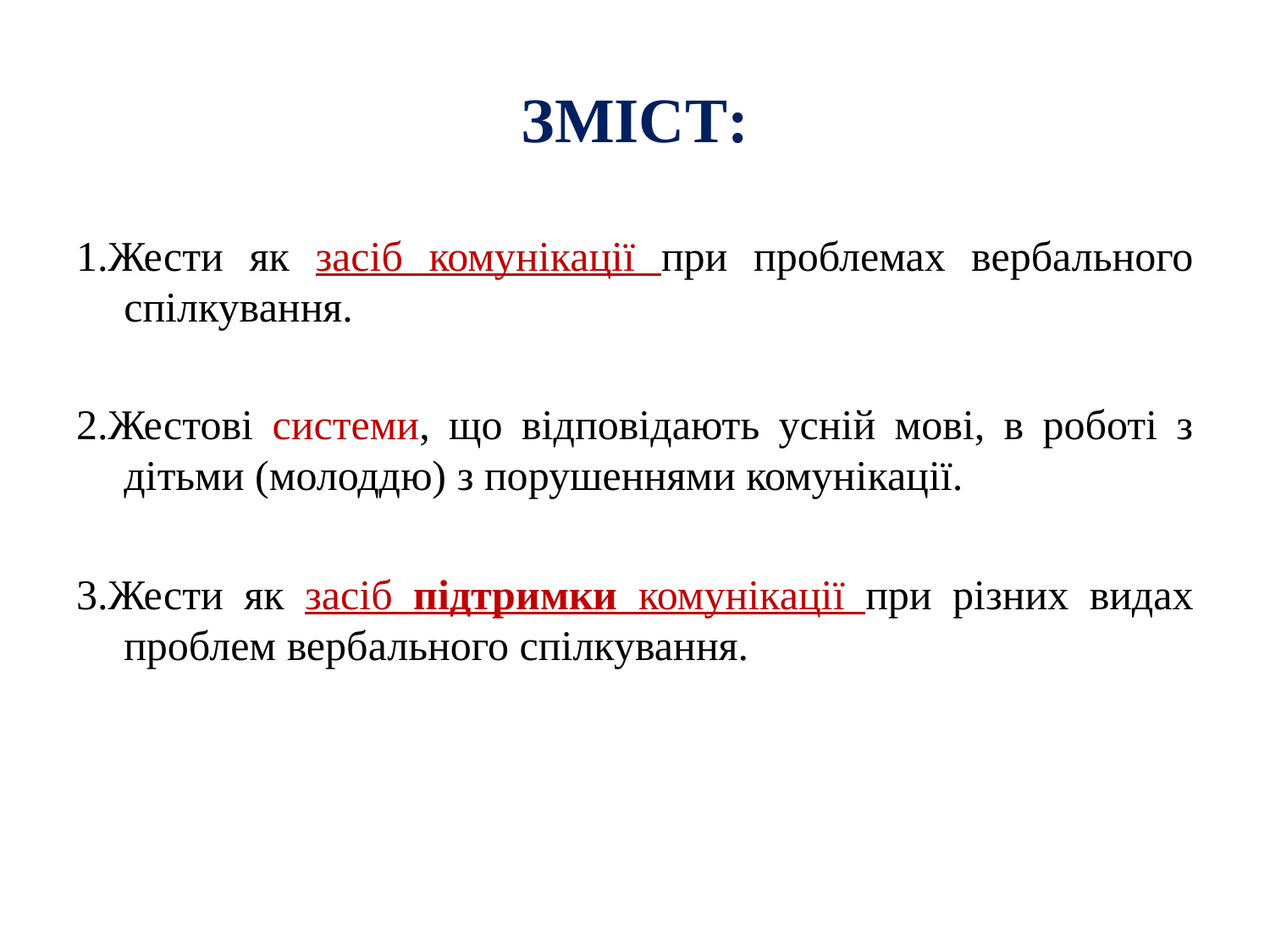

# ЗМІСТ:
1.Жести як засіб комунікації при проблемах вербального спілкування.

2.Жестові системи, що відповідають усній мові, в роботі з дітьми (молоддю) з порушеннями комунікації.

3.Жести як засіб підтримки комунікації при різних видах проблем вербального спілкування.